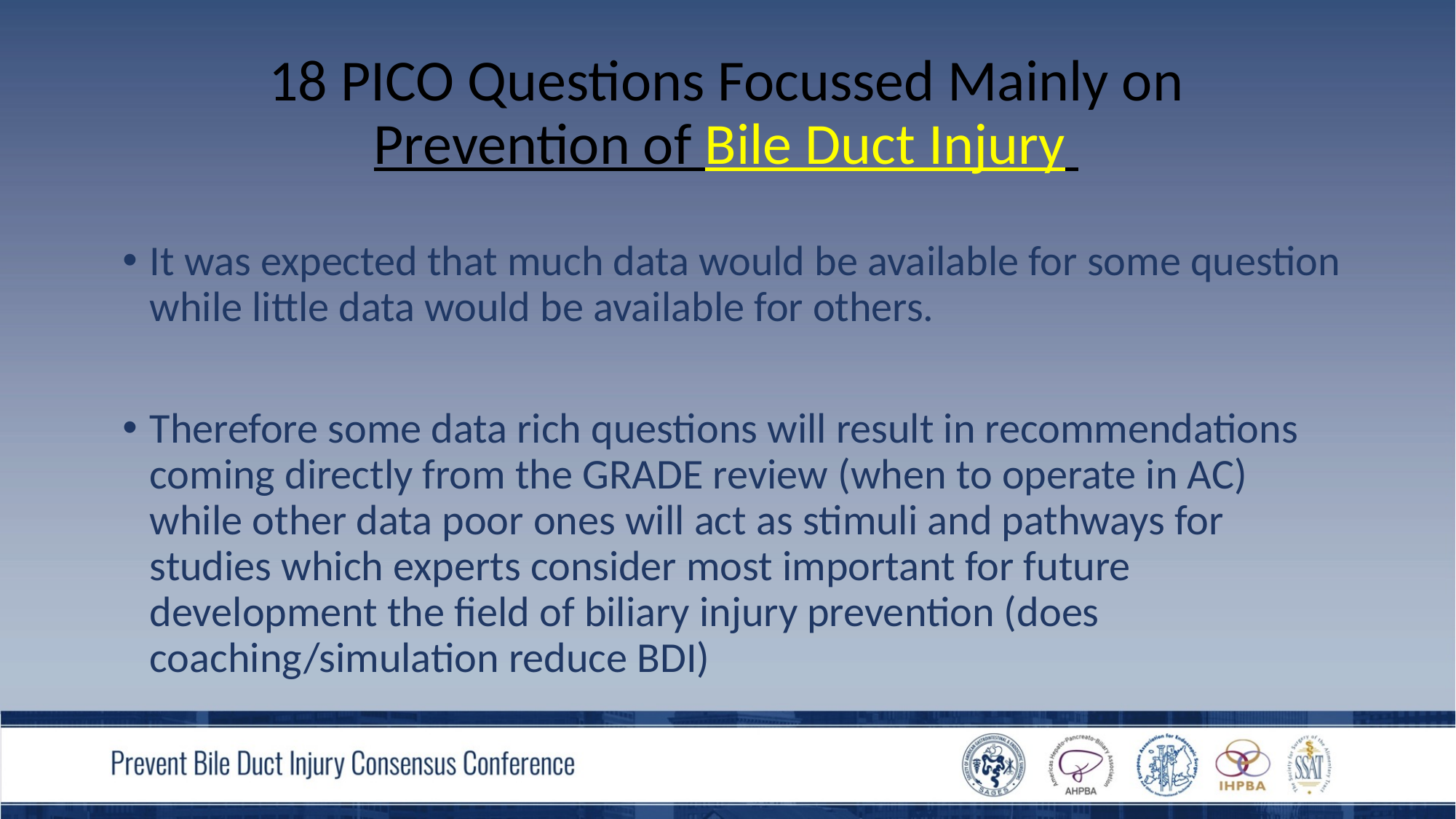

# 18 PICO Questions Focussed Mainly on Prevention of Bile Duct Injury
It was expected that much data would be available for some question while little data would be available for others.

Therefore some data rich questions will result in recommendations coming directly from the GRADE review (when to operate in AC) while other data poor ones will act as stimuli and pathways for studies which experts consider most important for future development the field of biliary injury prevention (does coaching/simulation reduce BDI)